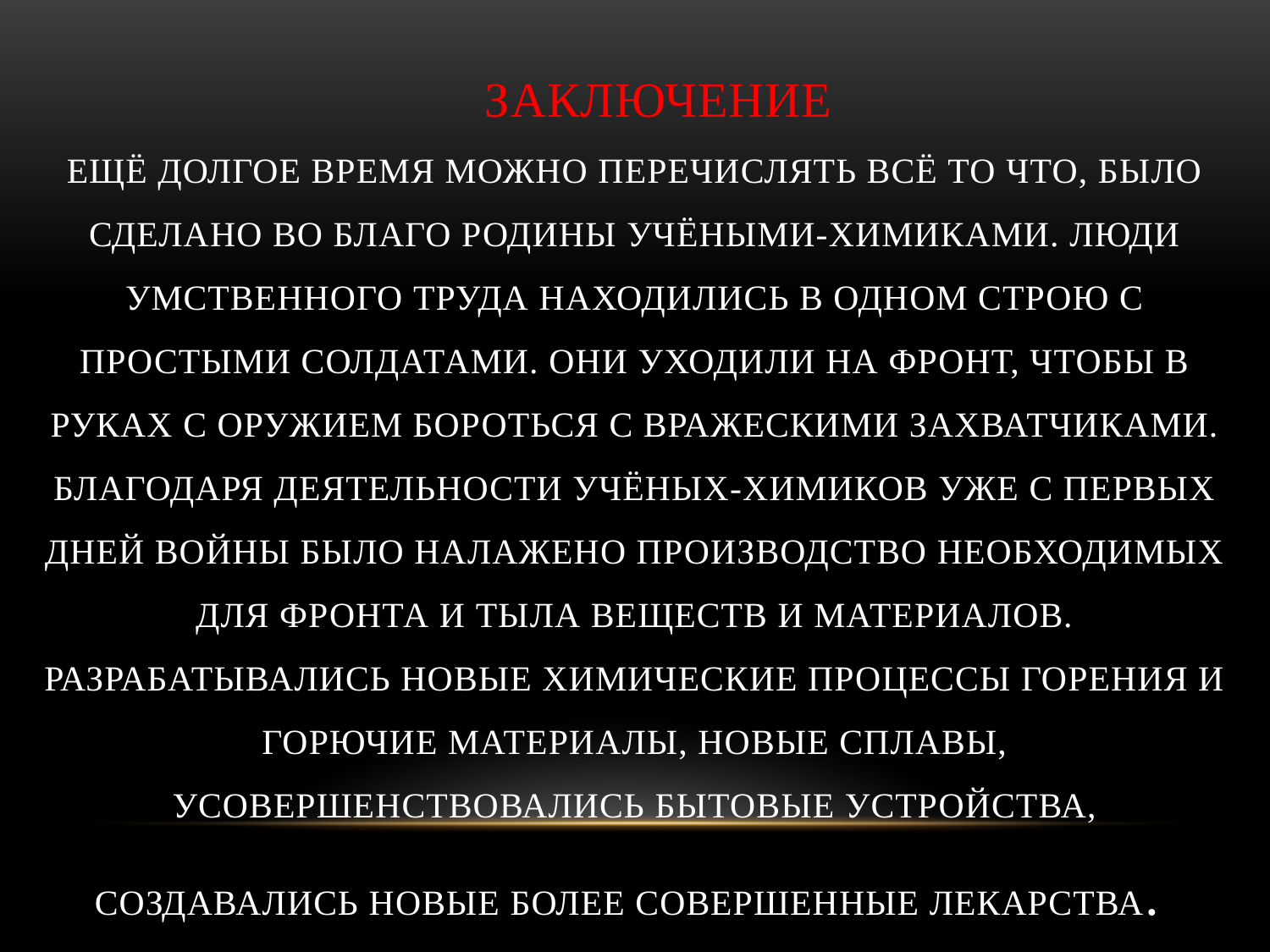

# Заключение Ещё долгое время можно перечислять всё то что, было сделано во благо Родины учёными-химиками. Люди умственного труда находились в одном строю с простыми солдатами. Они уходили на фронт, чтобы в руках с оружием бороться с вражескими захватчиками. Благодаря деятельности учёных-химиков уже с первых дней войны было налажено производство необходимых для фронта и тыла веществ и материалов. Разрабатывались новые химические процессы горения и горючие материалы, новые сплавы, усовершенствовались бытовые устройства, создавались новые более совершенные лекарства.